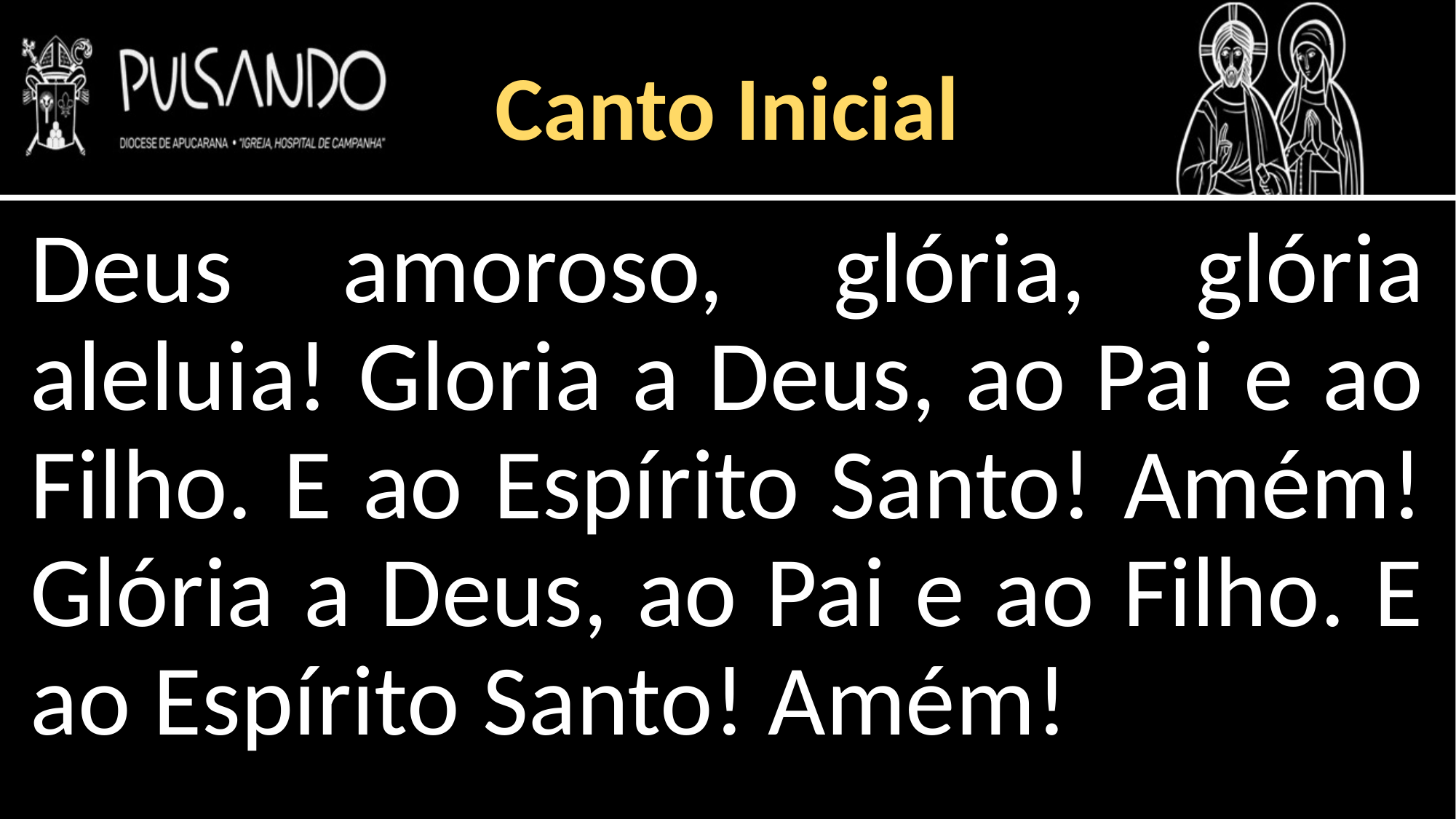

Canto Inicial
Deus amoroso, glória, glória aleluia! Gloria a Deus, ao Pai e ao Filho. E ao Espírito Santo! Amém! Glória a Deus, ao Pai e ao Filho. E ao Espírito Santo! Amém!